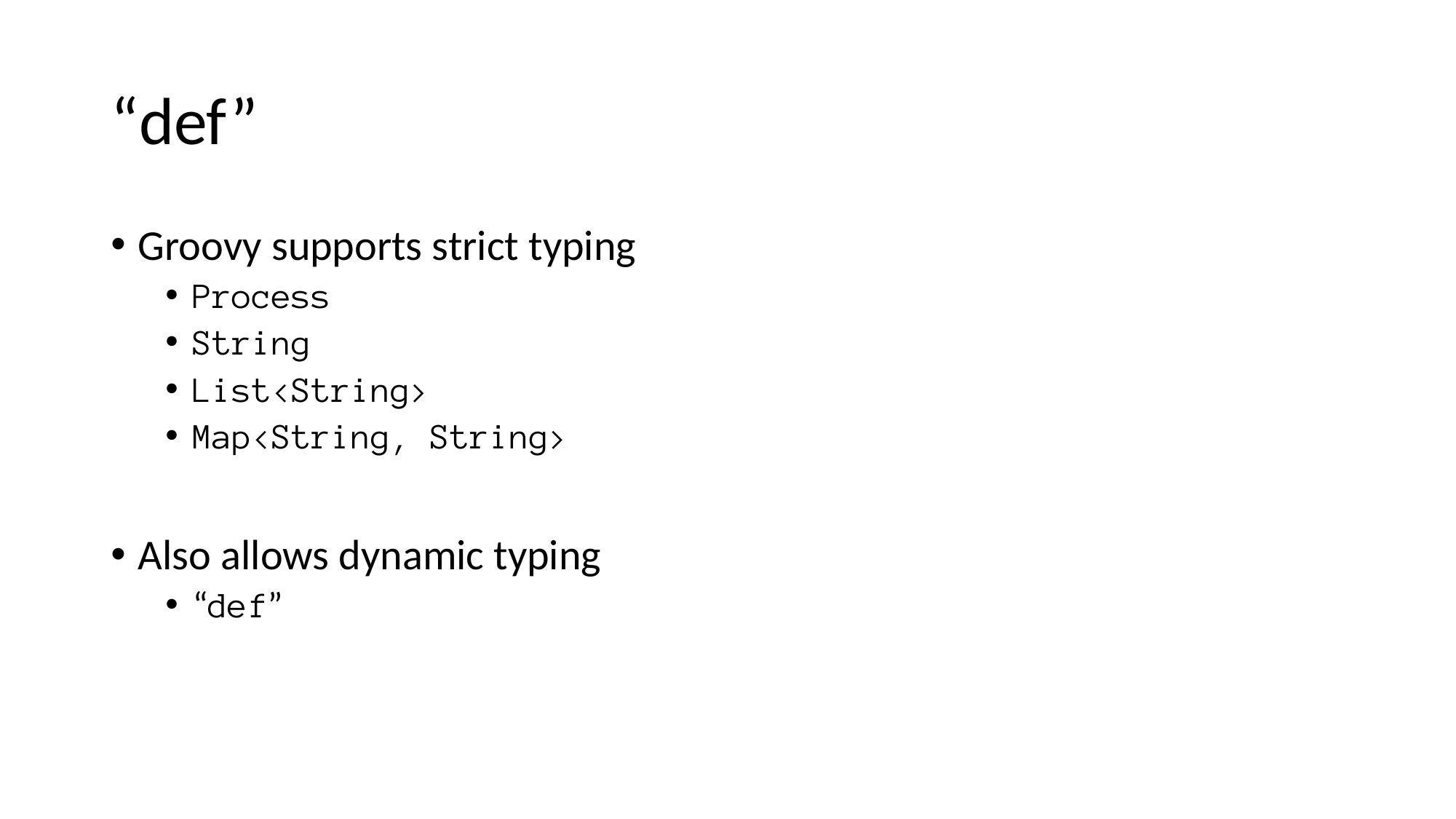

# “def”
Groovy supports strict typing
Process
String
List<String>
Map<String, String>

Also allows dynamic typing
“def”